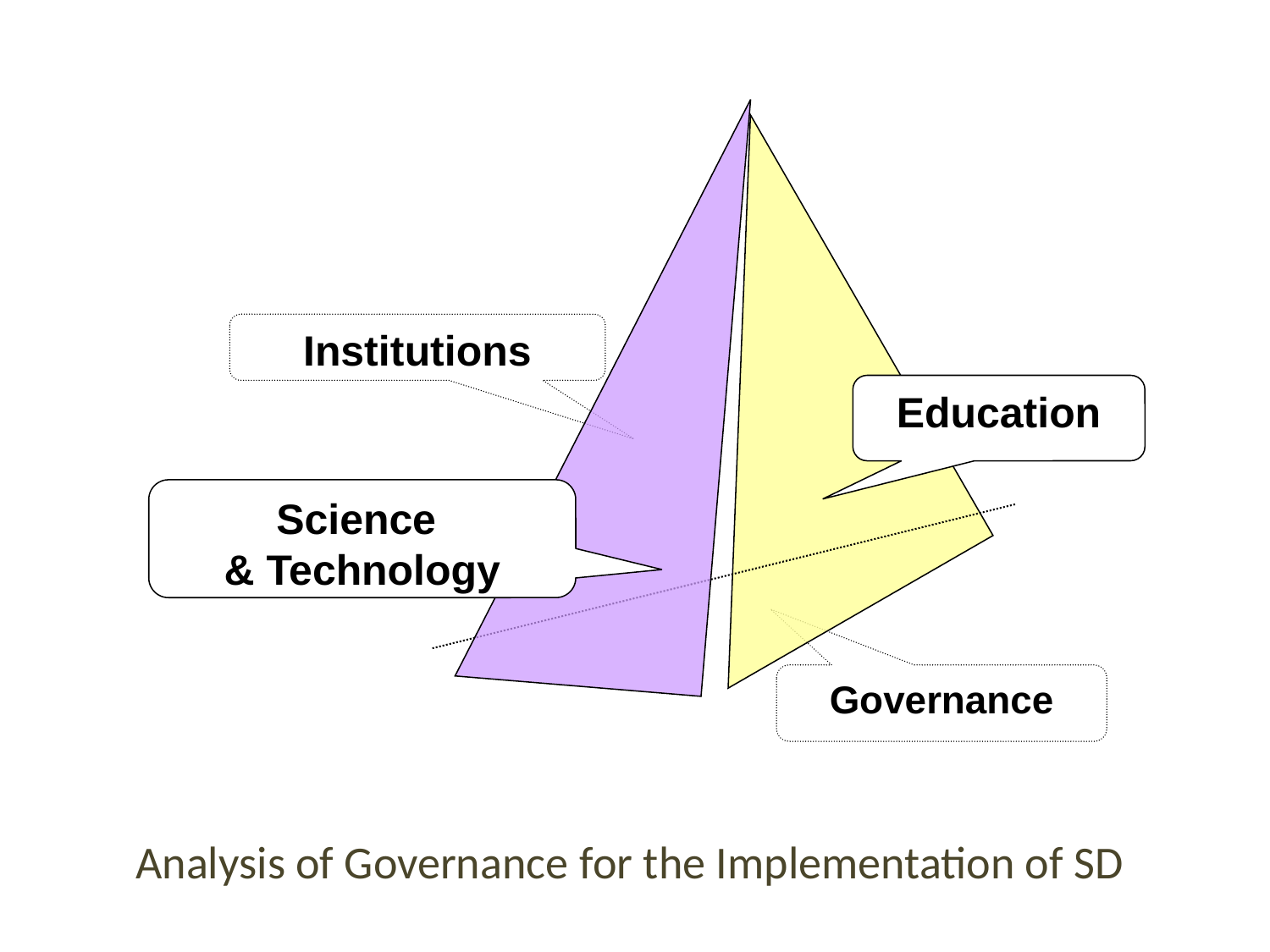

Institutions
Education
Science
& Technology
Governance
Analysis of Governance for the Implementation of SD